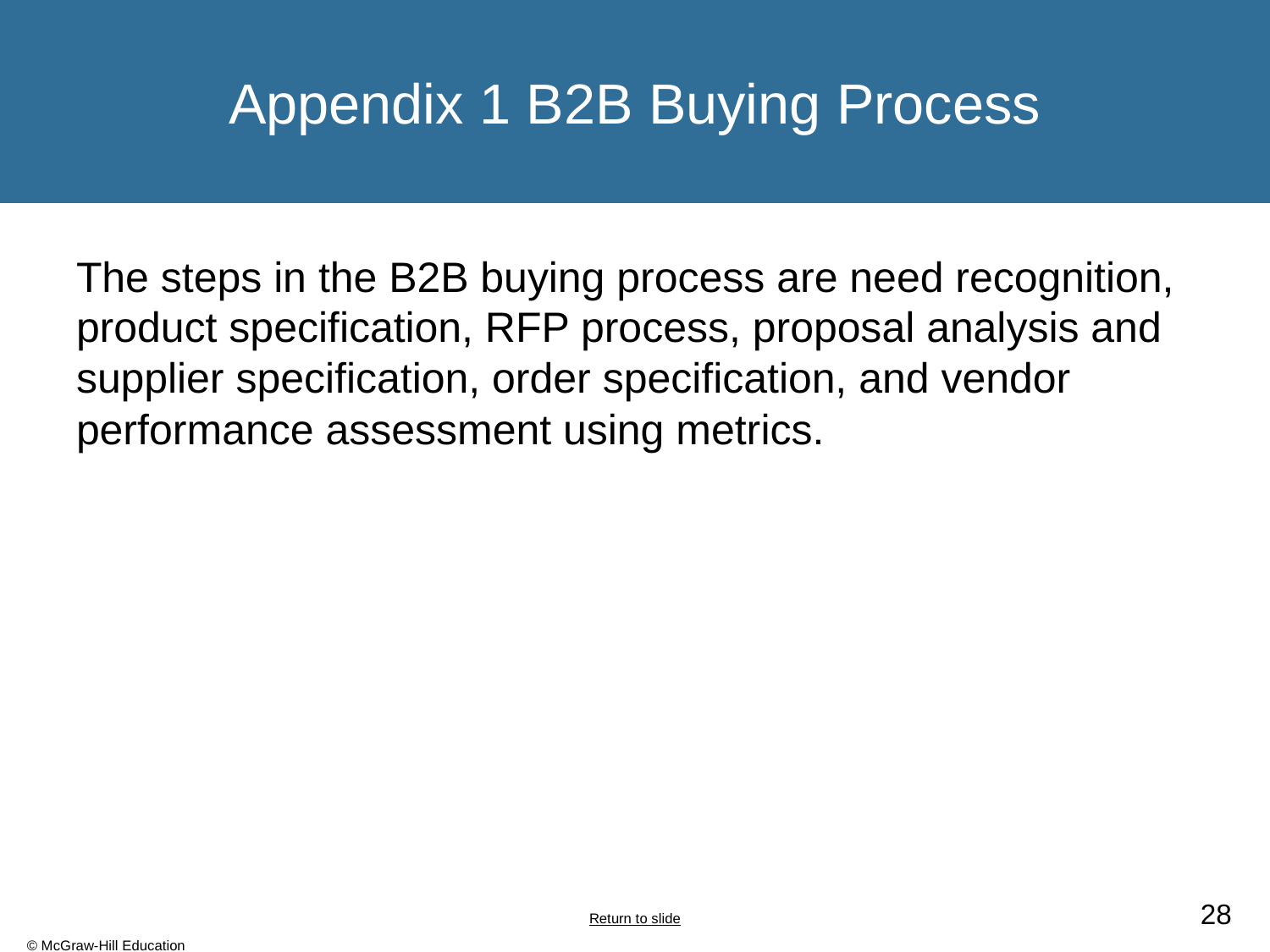

# Appendix 1 B2B Buying Process
The steps in the B2B buying process are need recognition, product specification, RFP process, proposal analysis and supplier specification, order specification, and vendor performance assessment using metrics.
Return to slide